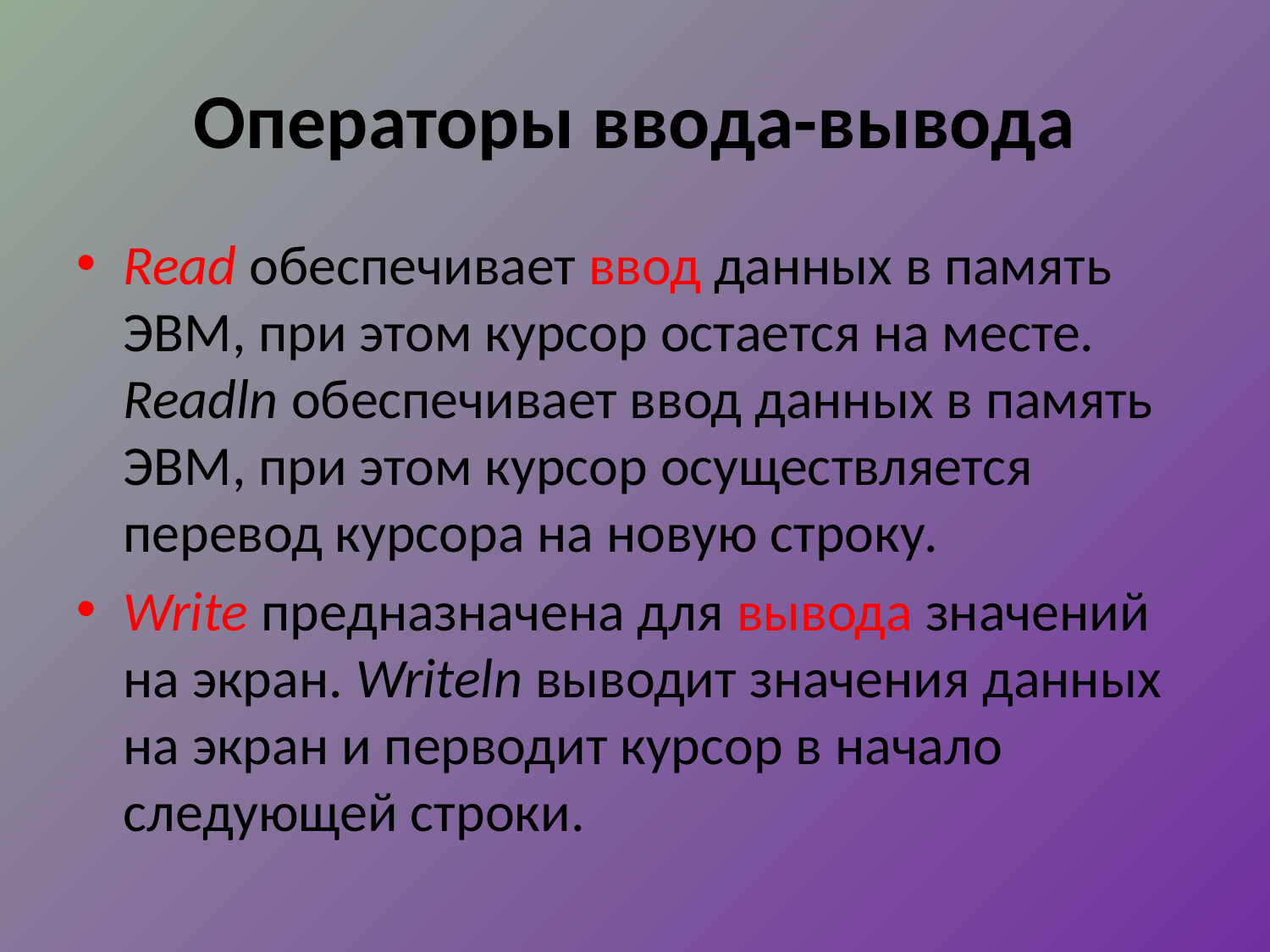

# Операторы ввода-вывода
Read обеспечивает ввод данных в память ЭВМ, при этом курсор остается на месте. Readln обеспечивает ввод данных в память ЭВМ, при этом курсор осуществляется перевод курсора на новую строку.
Write предназначена для вывода значений на экран. Writeln выводит значения данных на экран и перводит курсор в начало следующей строки.